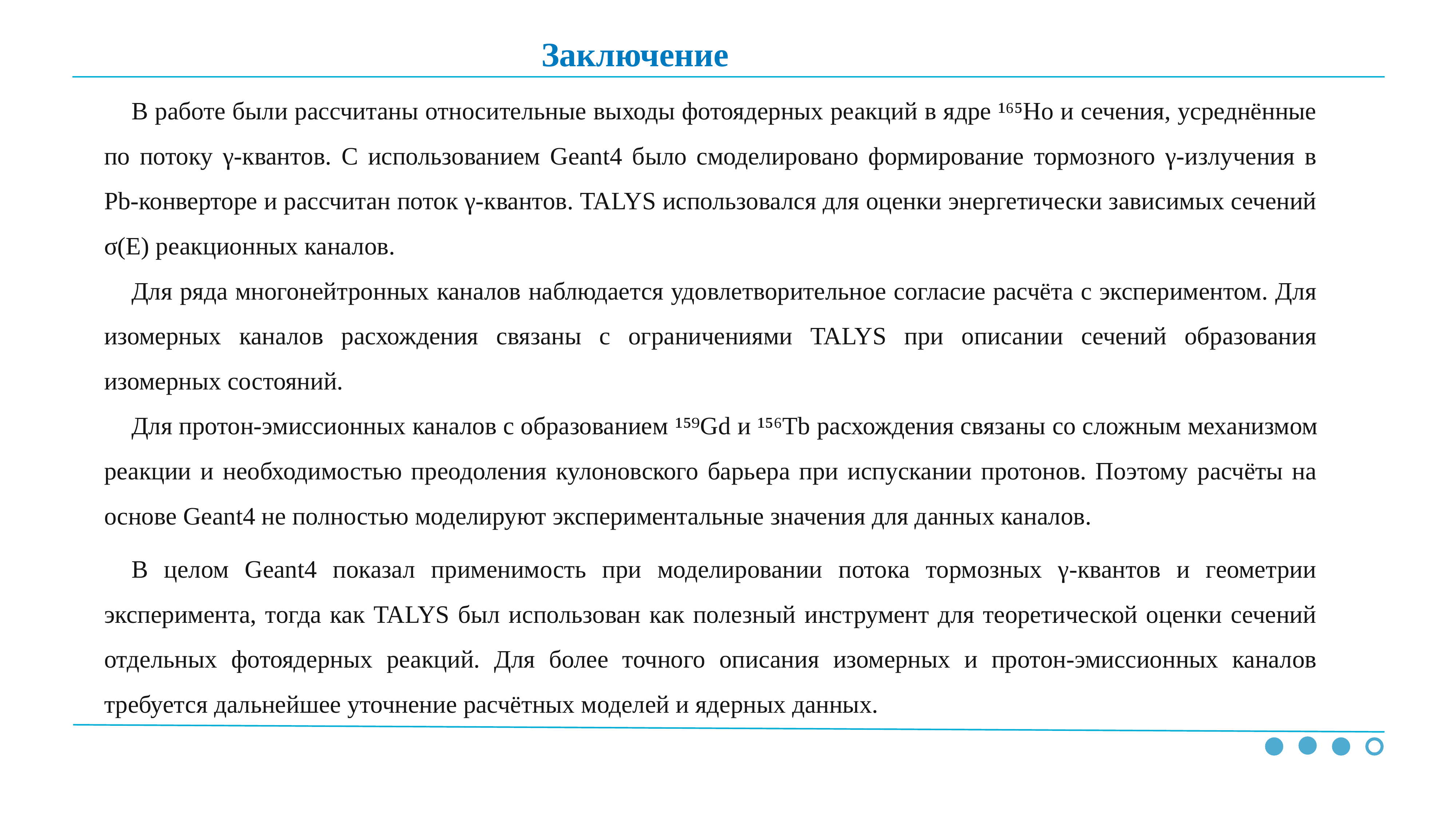

Заключение

В работе были рассчитаны относительные выходы фотоядерных реакций в ядре ¹⁶⁵Ho и сечения, усреднённые по потоку γ-квантов. С использованием Geant4 было смоделировано формирование тормозного γ-излучения в Pb-конверторе и рассчитан поток γ-квантов. TALYS использовался для оценки энергетически зависимых сечений σ(E) реакционных каналов.
Для ряда многонейтронных каналов наблюдается удовлетворительное согласие расчёта с экспериментом. Для изомерных каналов расхождения связаны с ограничениями TALYS при описании сечений образования изомерных состояний.
Для протон-эмиссионных каналов с образованием ¹⁵⁹Gd и ¹⁵⁶Tb расхождения связаны со сложным механизмом реакции и необходимостью преодоления кулоновского барьера при испускании протонов. Поэтому расчёты на основе Geant4 не полностью моделируют экспериментальные значения для данных каналов.
В целом Geant4 показал применимость при моделировании потока тормозных γ-квантов и геометрии эксперимента, тогда как TALYS был использован как полезный инструмент для теоретической оценки сечений отдельных фотоядерных реакций. Для более точного описания изомерных и протон-эмиссионных каналов требуется дальнейшее уточнение расчётных моделей и ядерных данных.

15